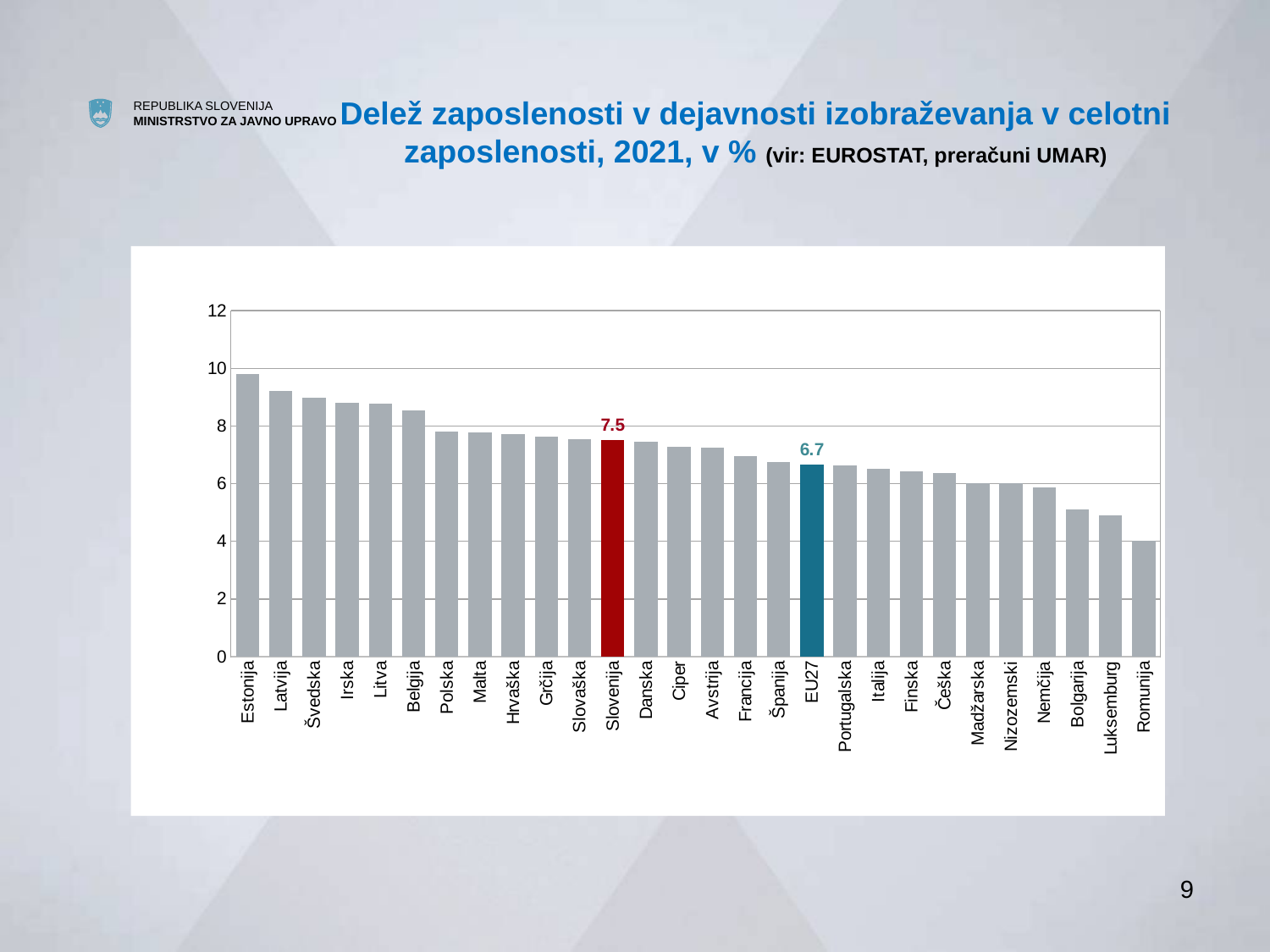

# Delež zaposlenosti v dejavnosti izobraževanja v celotni zaposlenosti, 2021, v % (vir: EUROSTAT, preračuni UMAR)

### Chart

| Category | 2021 |
|---|---|
| Estonija | 9.813683803633552 |
| Latvija | 9.218995014861797 |
| Švedska | 8.993872306779997 |
| Irska | 8.800529153689006 |
| Litva | 8.783969454608567 |
| Belgija | 8.544456025014032 |
| Polska | 7.809917603716548 |
| Malta | 7.773864828413007 |
| Hrvaška | 7.7116349845767305 |
| Grčija | 7.619013840613877 |
| Slovaška | 7.535469913463473 |
| Slovenija | 7.520774965572914 |
| Danska | 7.452396585686145 |
| Ciper | 7.277258846775641 |
| Avstrija | 7.256866622720281 |
| Francija | 6.960388871651671 |
| Španija | 6.74865988677922 |
| EU27 | 6.654976039836871 |
| Portugalska | 6.637196695921528 |
| Italija | 6.531511784538621 |
| Finska | 6.415080419064482 |
| Češka | 6.377286703469237 |
| Madžarska | 6.012241814029695 |
| Nizozemski | 6.004713597704683 |
| Nemčija | 5.875944864384171 |
| Bolgarija | 5.121428633389333 |
| Luksemburg | 4.907634326667627 |
| Romunija | 4.012986260073048 |
9